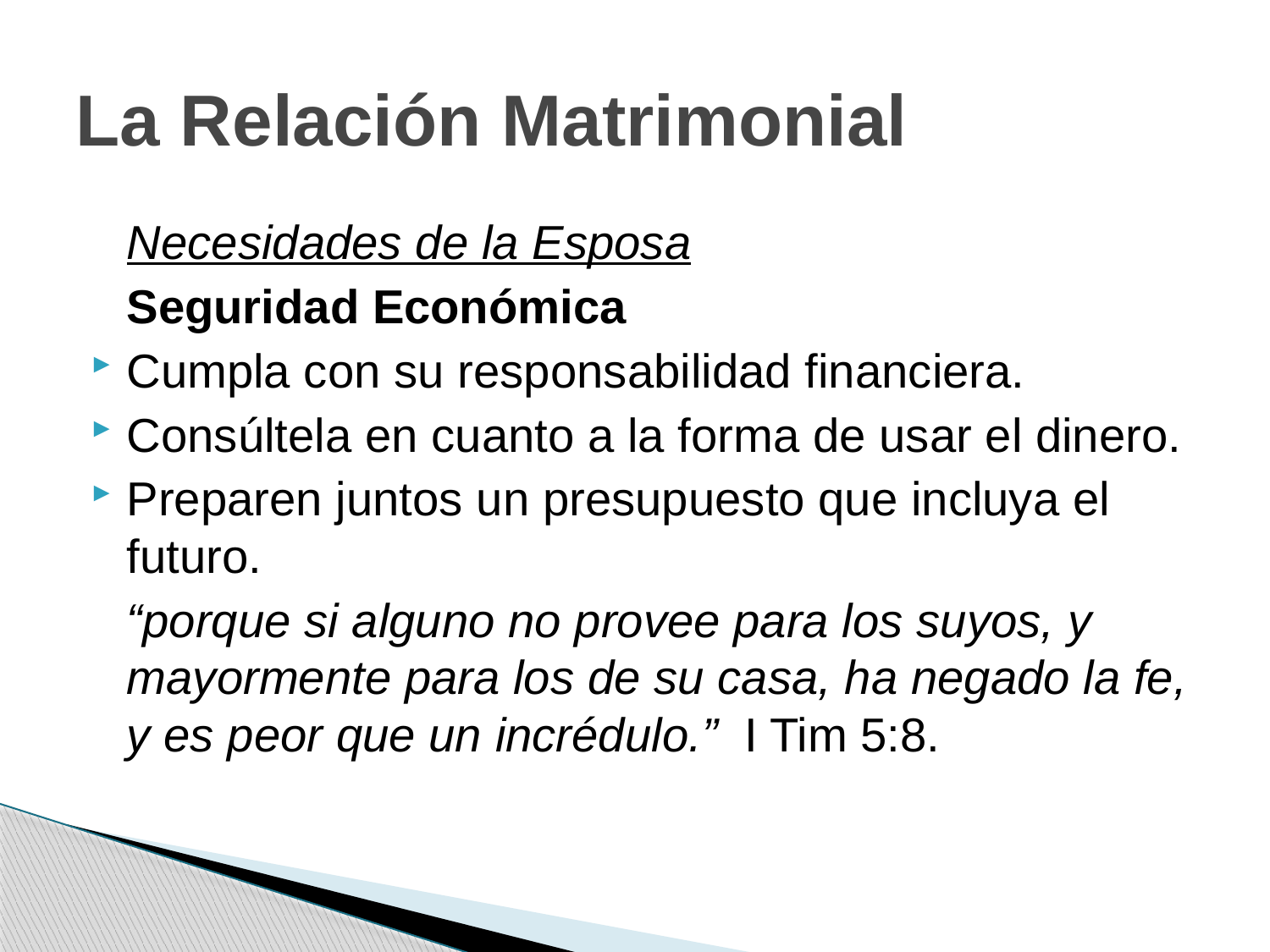

# La Relación Matrimonial
	Necesidades de la Esposa
	Seguridad Económica
Cumpla con su responsabilidad financiera.
Consúltela en cuanto a la forma de usar el dinero.
Preparen juntos un presupuesto que incluya el futuro.
	“porque si alguno no provee para los suyos, y mayormente para los de su casa, ha negado la fe, y es peor que un incrédulo.”  I Tim 5:8.